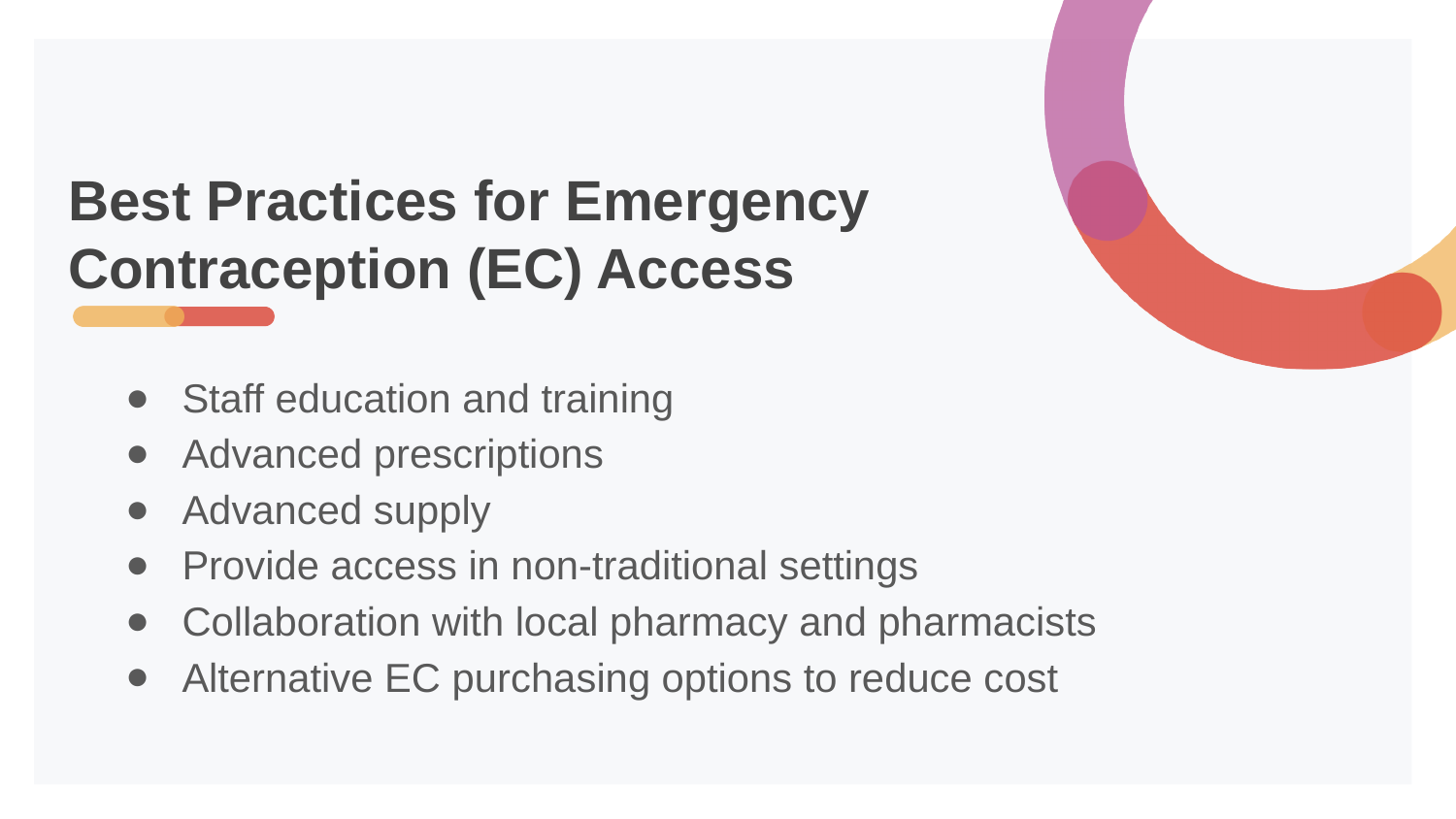

# Best Practices for Emergency Contraception (EC) Access
Staff education and training
Advanced prescriptions
Advanced supply
Provide access in non-traditional settings
Collaboration with local pharmacy and pharmacists
Alternative EC purchasing options to reduce cost